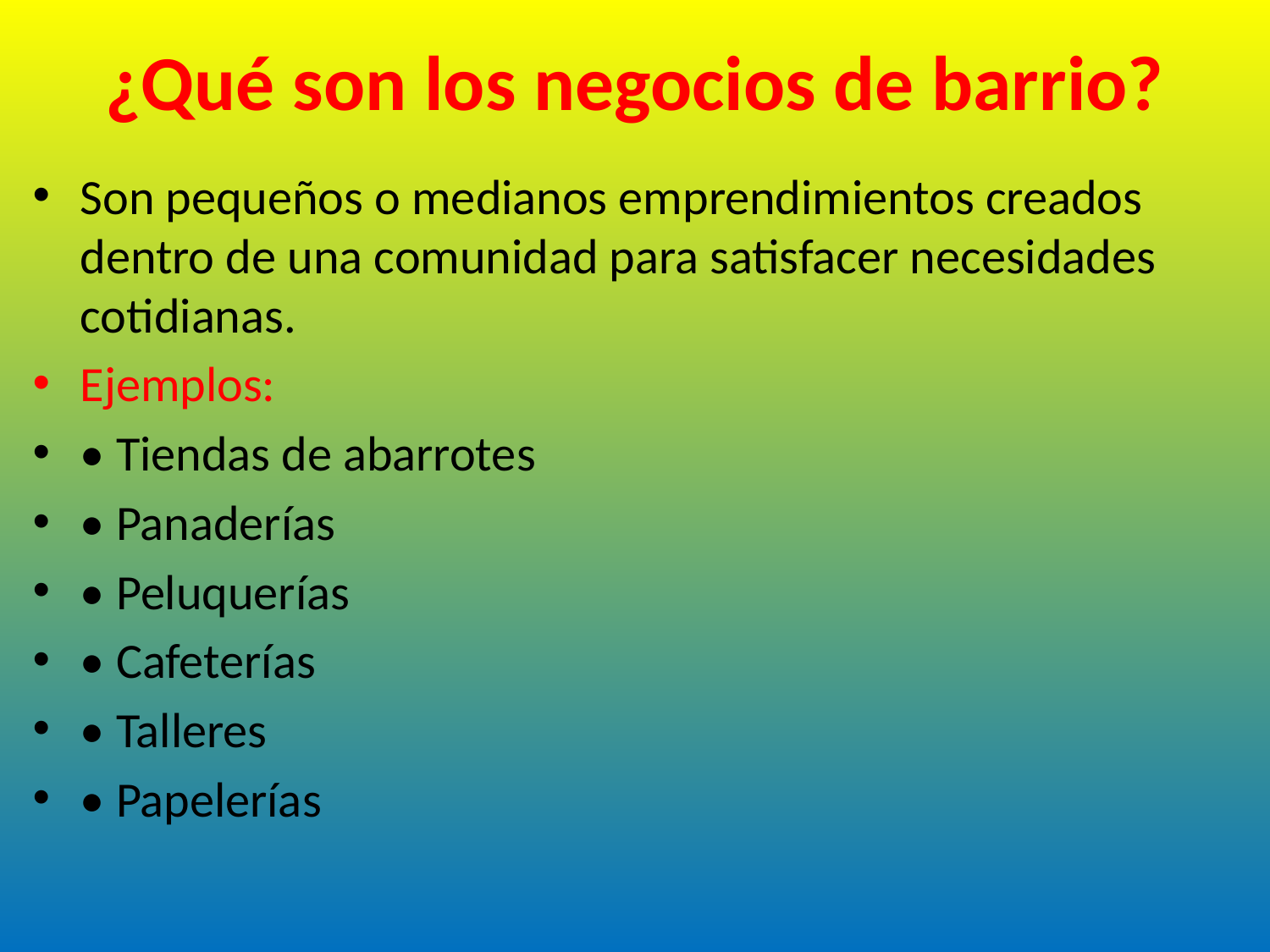

# ¿Qué son los negocios de barrio?
Son pequeños o medianos emprendimientos creados dentro de una comunidad para satisfacer necesidades cotidianas.
Ejemplos:
• Tiendas de abarrotes
• Panaderías
• Peluquerías
• Cafeterías
• Talleres
• Papelerías